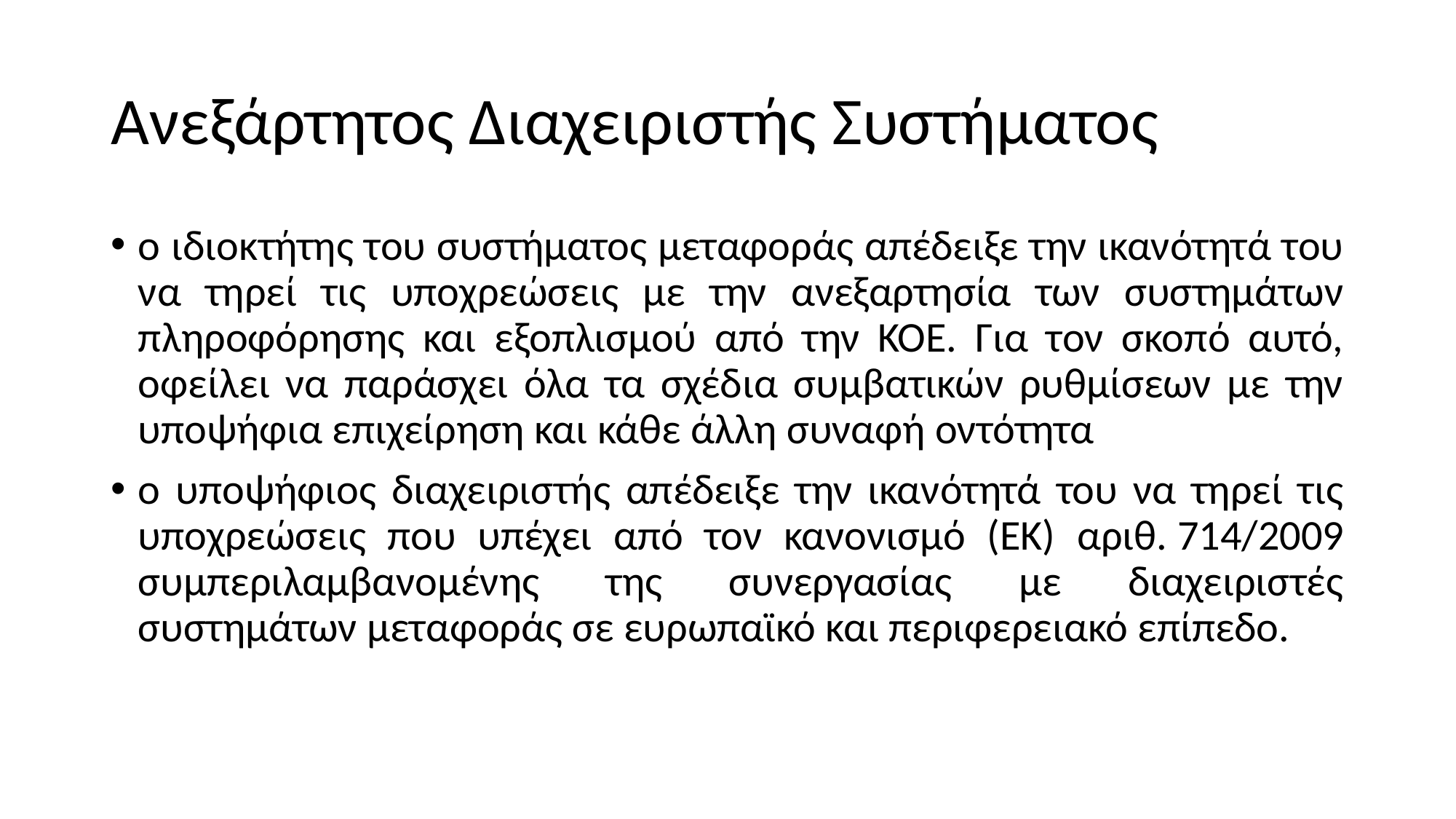

# Ανεξάρτητος Διαχειριστής Συστήματος
ο ιδιοκτήτης του συστήματος μεταφοράς απέδειξε την ικανότητά του να τηρεί τις υποχρεώσεις με την ανεξαρτησία των συστημάτων πληροφόρησης και εξοπλισμού από την ΚΟΕ. Για τον σκοπό αυτό, οφείλει να παράσχει όλα τα σχέδια συμβατικών ρυθμίσεων με την υποψήφια επιχείρηση και κάθε άλλη συναφή οντότητα
ο υποψήφιος διαχειριστής απέδειξε την ικανότητά του να τηρεί τις υποχρεώσεις που υπέχει από τον κανονισμό (ΕΚ) αριθ. 714/2009 συμπεριλαμβανομένης της συνεργασίας με διαχειριστές συστημάτων μεταφοράς σε ευρωπαϊκό και περιφερειακό επίπεδο.